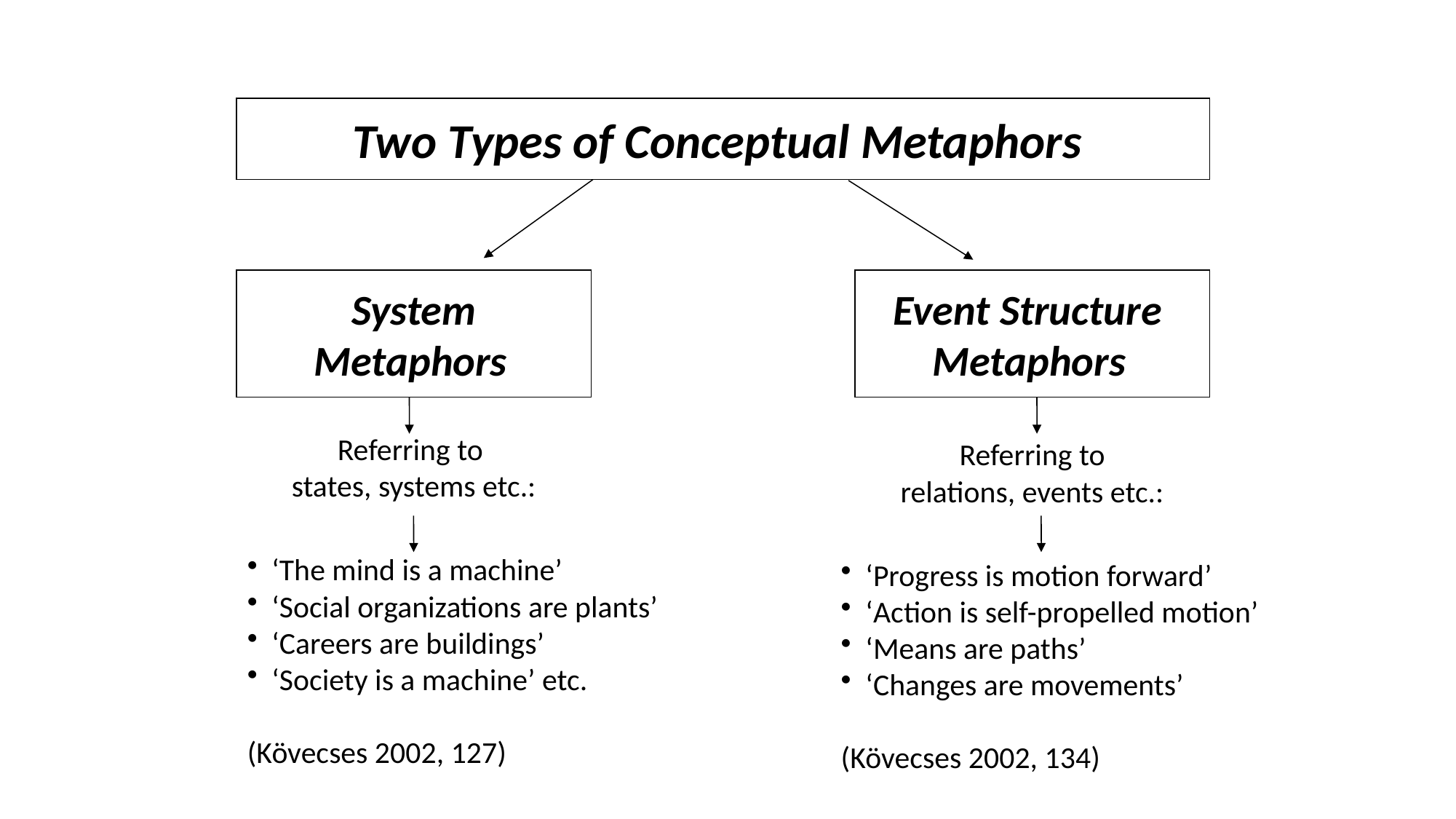

Two Types of Conceptual Metaphors

System
Metaphors

Event Structure
Metaphors

Referring to
states, systems etc.:

Referring to
relations, events etc.:

  ‘The mind is a machine’
  ‘Social organizations are plants’
  ‘Careers are buildings’
  ‘Society is a machine’ etc.

(Kövecses 2002, 127)

  ‘Progress is motion forward’
  ‘Action is self-propelled motion’
  ‘Means are paths’
  ‘Changes are movements’

(Kövecses 2002, 134)